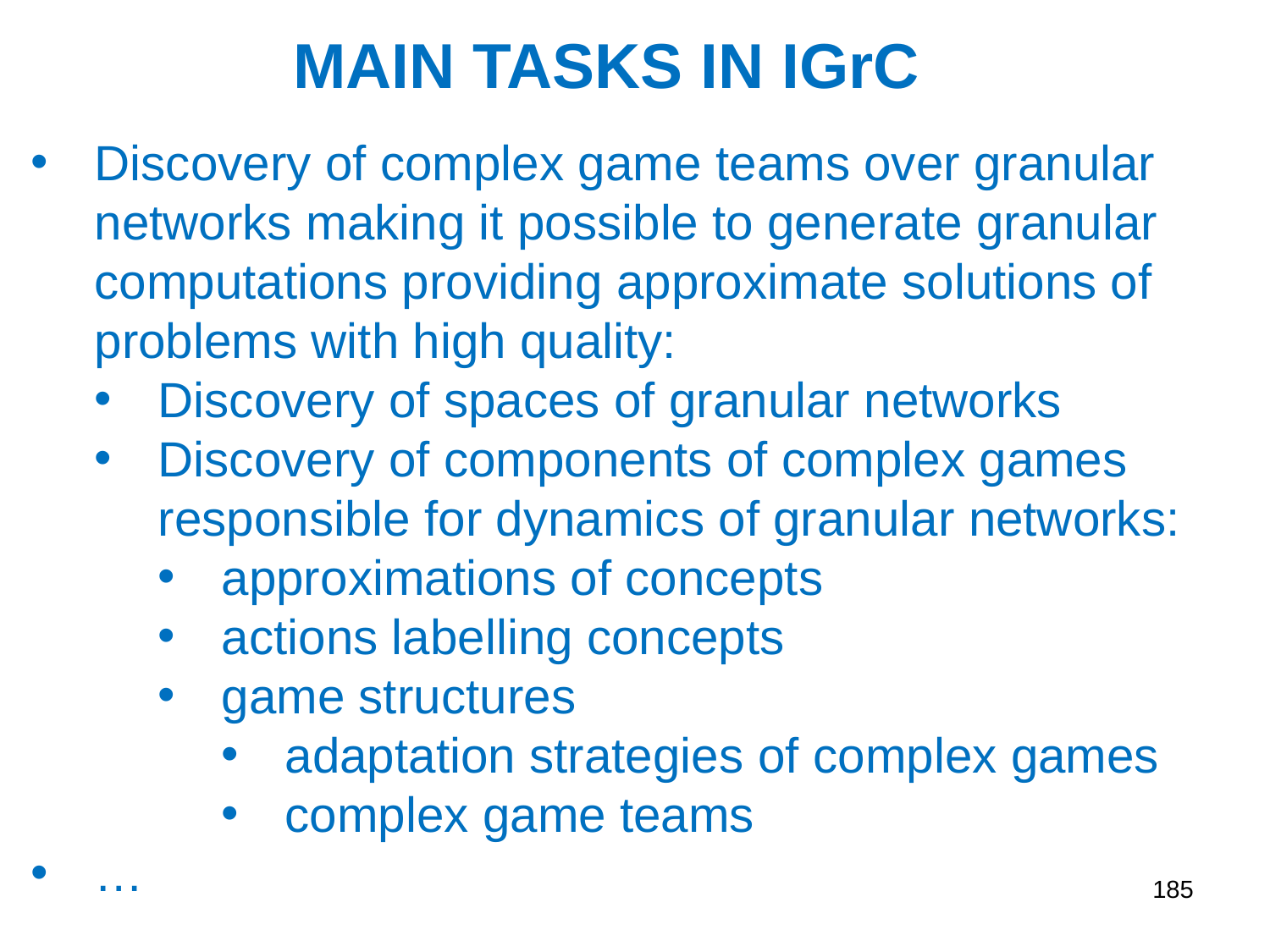

MAIN TASKS IN IGrC
Discovery of complex game teams over granular networks making it possible to generate granular computations providing approximate solutions of problems with high quality:
Discovery of spaces of granular networks
Discovery of components of complex games responsible for dynamics of granular networks:
approximations of concepts
actions labelling concepts
game structures
adaptation strategies of complex games
complex game teams
…
185